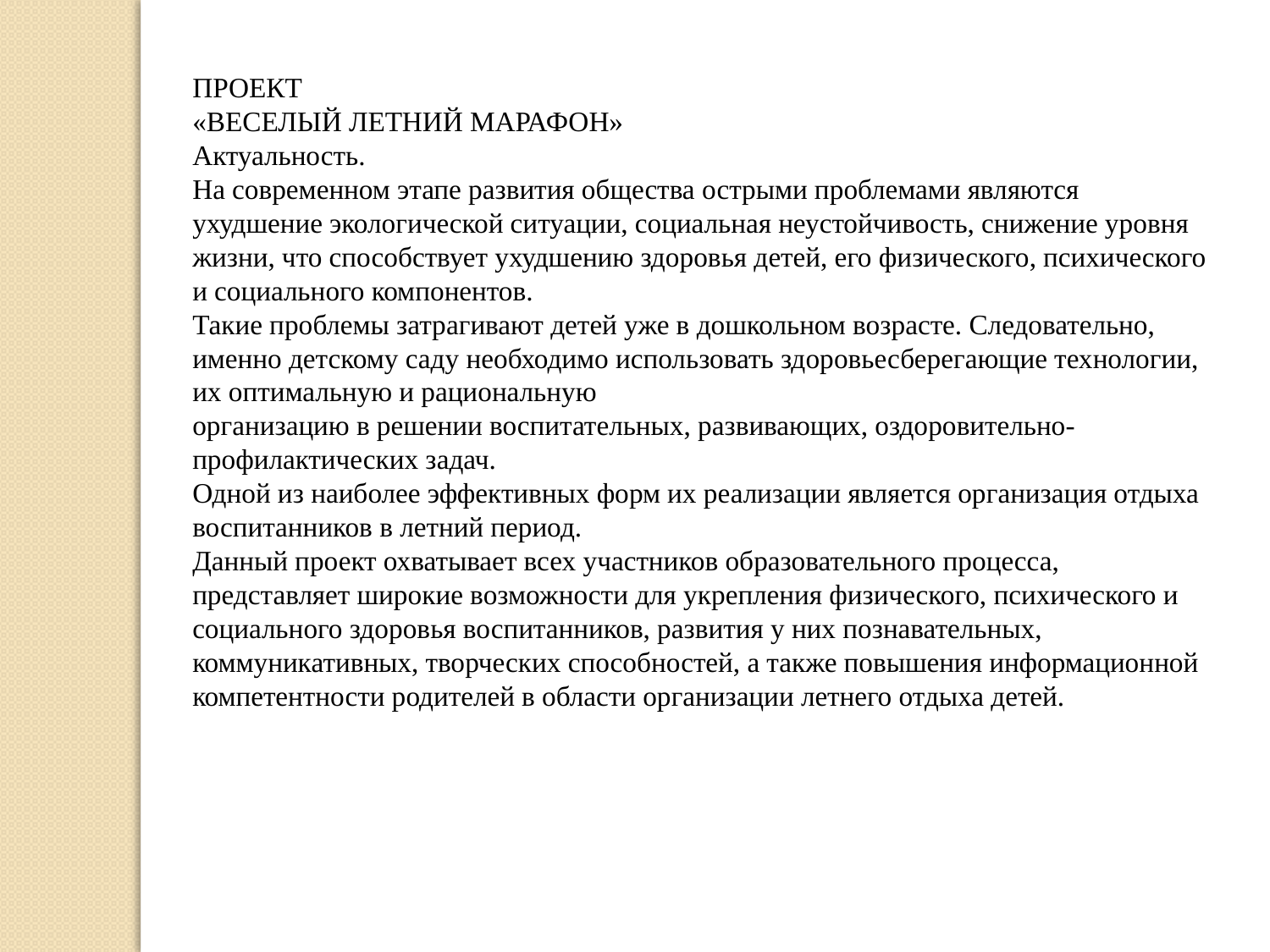

ПРОЕКТ
«ВЕСЕЛЫЙ ЛЕТНИЙ МАРАФОН»
Актуальность.
На современном этапе развития общества острыми проблемами являются ухудшение экологической ситуации, социальная неустойчивость, снижение уровня жизни, что способствует ухудшению здоровья детей, его физического, психического и социального компонентов.
Такие проблемы затрагивают детей уже в дошкольном возрасте. Следовательно, именно детскому саду необходимо использовать здоровьесберегающие технологии, их оптимальную и рациональную
организацию в решении воспитательных, развивающих, оздоровительно-профилактических задач.
Одной из наиболее эффективных форм их реализации является организация отдыха воспитанников в летний период.
Данный проект охватывает всех участников образовательного процесса, представляет широкие возможности для укрепления физического, психического и социального здоровья воспитанников, развития у них познавательных, коммуникативных, творческих способностей, а также повышения информационной компетентности родителей в области организации летнего отдыха детей.